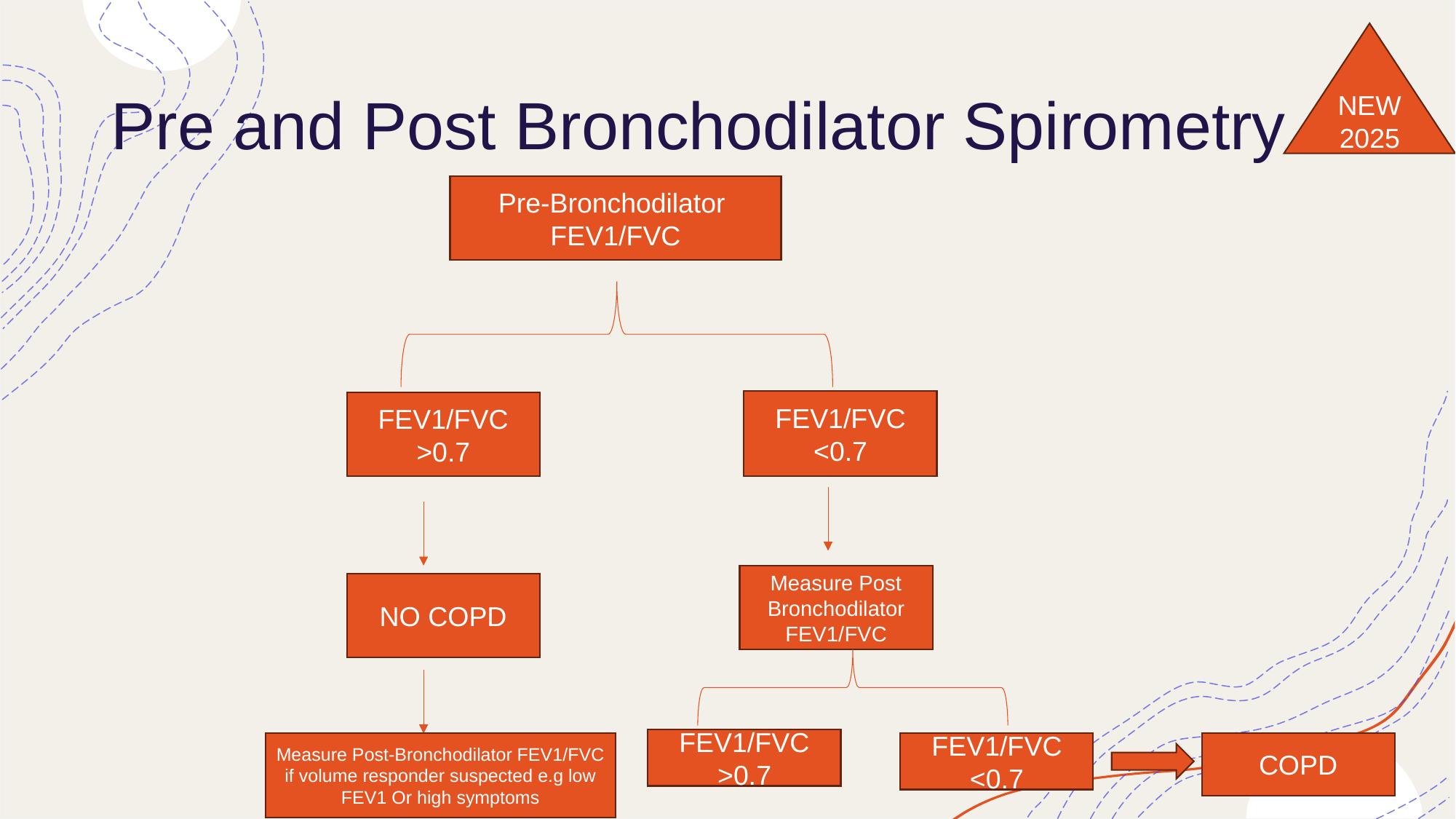

NEW
2025
# Pre and Post Bronchodilator Spirometry

Pre-Bronchodilator
FEV1/FVC
FEV1/FVC
<0.7
FEV1/FVC
>0.7

Measure Post Bronchodilator FEV1/FVC
NO COPD
FEV1/FVC
>0.7
COPD
FEV1/FVC
<0.7
Measure Post-Bronchodilator FEV1/FVC if volume responder suspected e.g low FEV1 Or high symptoms